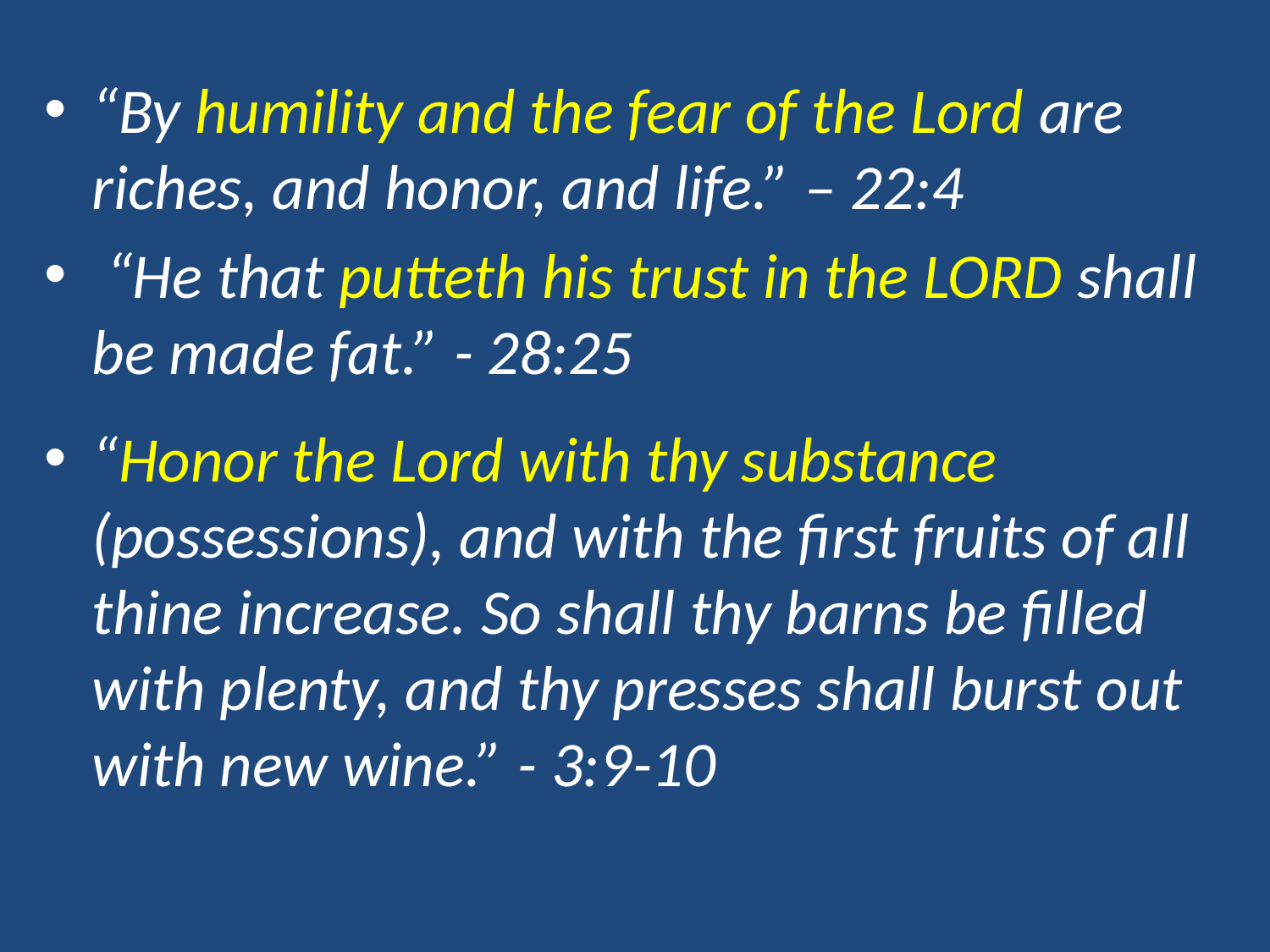

“By humility and the fear of the Lord are riches, and honor, and life.” – 22:4
 “He that putteth his trust in the LORD shall be made fat.” - 28:25

“Honor the Lord with thy substance (possessions), and with the first fruits of all thine increase. So shall thy barns be filled with plenty, and thy presses shall burst out with new wine.” - 3:9-10